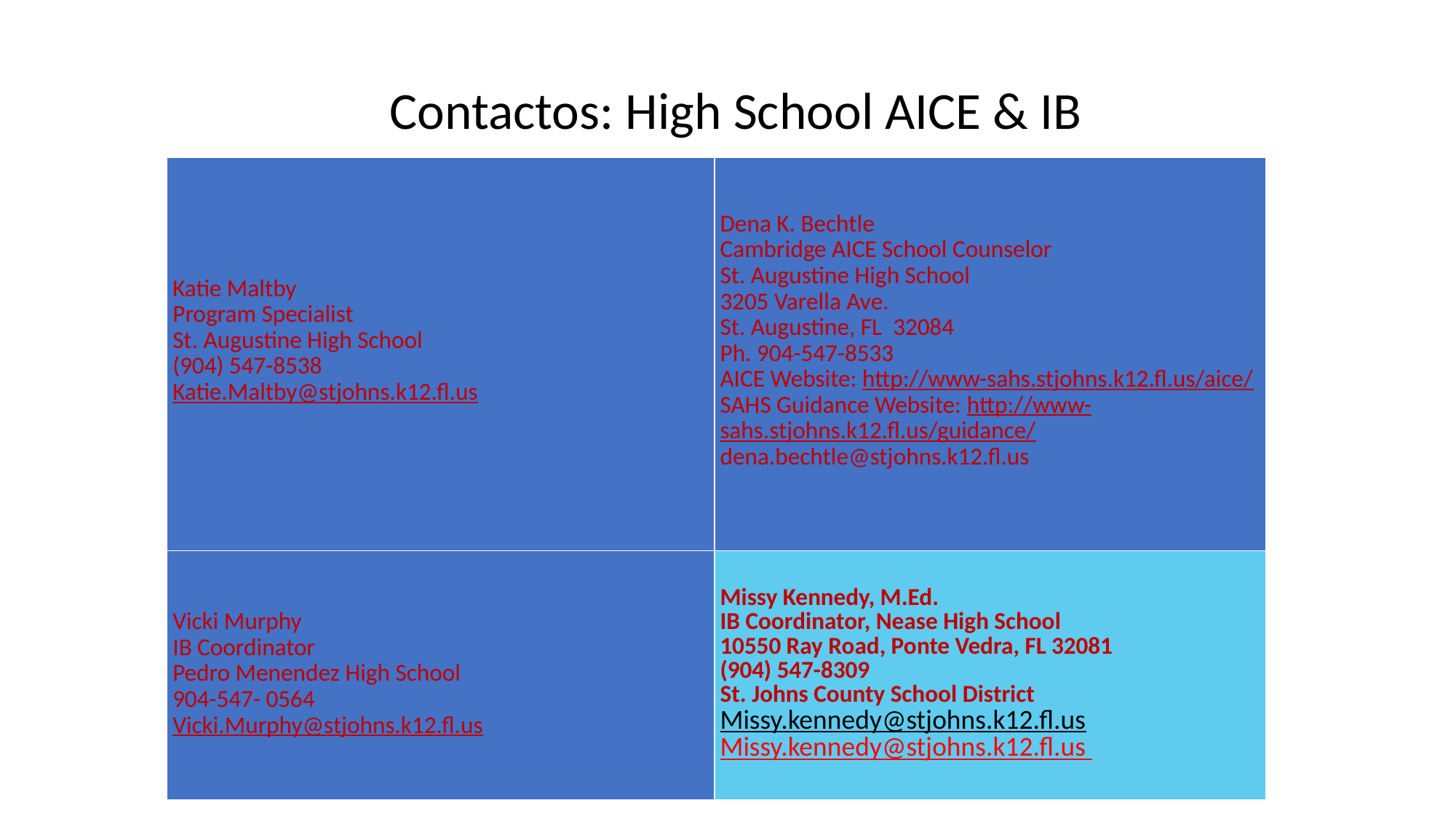

# Contactos: High School AICE & IB
| Katie Maltby Program Specialist St. Augustine High School (904) 547-8538 Katie.Maltby@stjohns.k12.fl.us | Dena K. Bechtle Cambridge AICE School Counselor St. Augustine High School 3205 Varella Ave. St. Augustine, FL  32084 Ph. 904-547-8533 AICE Website: http://www-sahs.stjohns.k12.fl.us/aice/ SAHS Guidance Website: http://www-sahs.stjohns.k12.fl.us/guidance/ dena.bechtle@stjohns.k12.fl.us |
| --- | --- |
| Vicki Murphy IB Coordinator Pedro Menendez High School 904-547- 0564 Vicki.Murphy@stjohns.k12.fl.us | Missy Kennedy, M.Ed. IB Coordinator, Nease High School 10550 Ray Road, Ponte Vedra, FL 32081 (904) 547-8309 St. Johns County School DistrictMissy.kennedy@stjohns.k12.fl.us Missy.kennedy@stjohns.k12.fl.us |